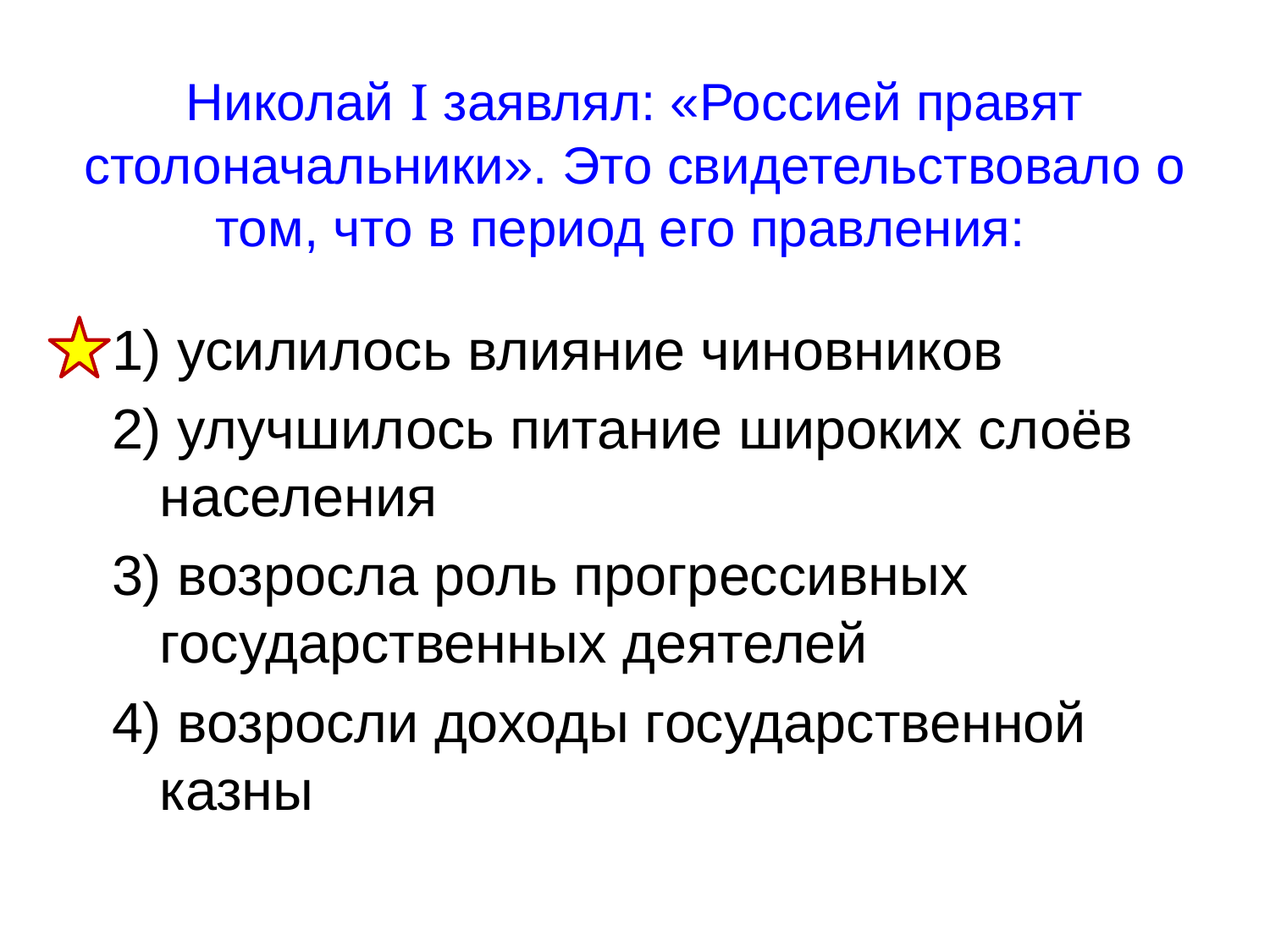

# Николай I заявлял: «Россией правят столоначальники». Это свидетельствовало о том, что в период его правления:
1) усилилось влияние чиновников
2) улучшилось питание широких слоёв населения
3) возросла роль прогрессивных государственных деятелей
4) возросли доходы государственной казны